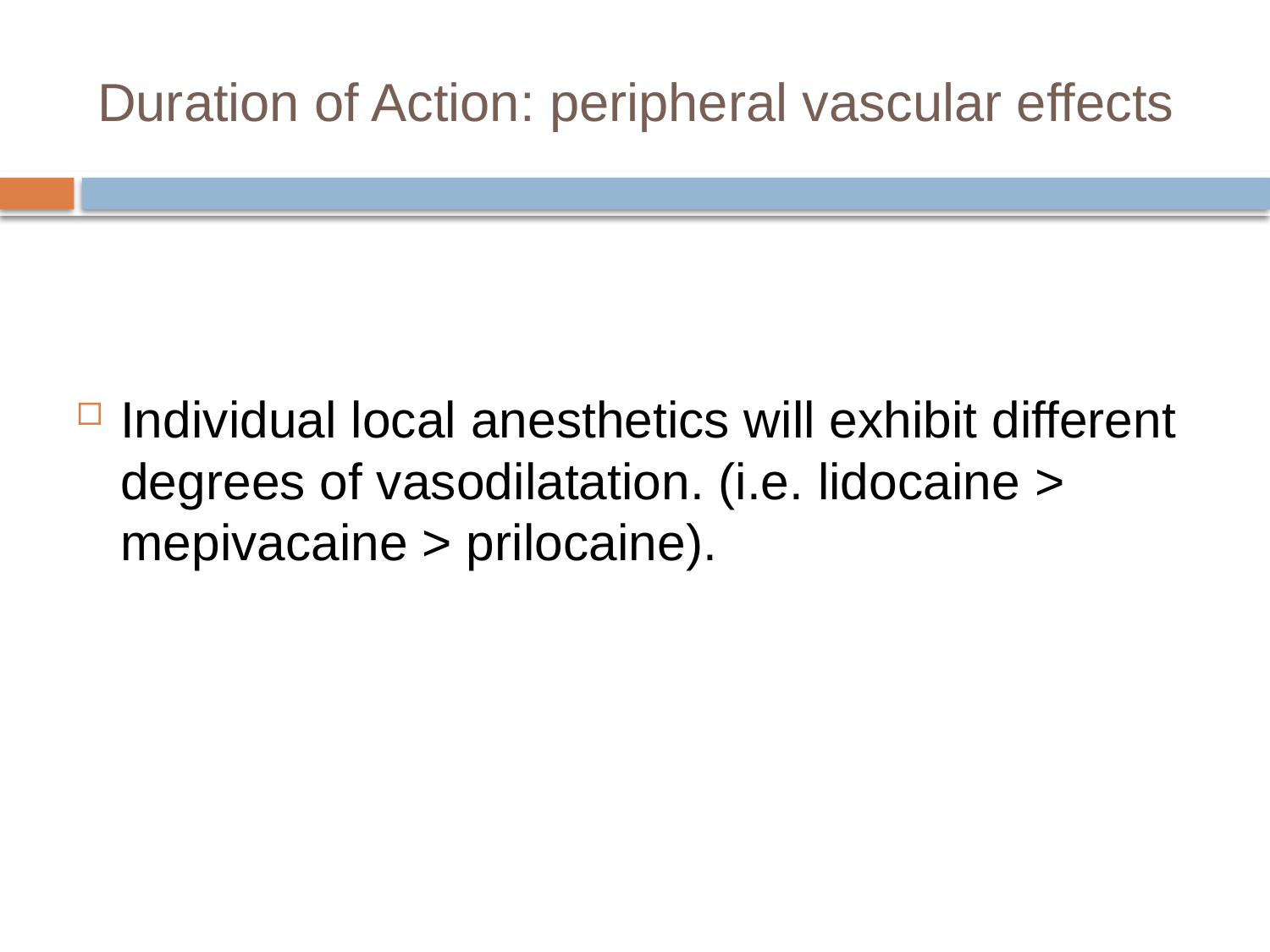

# Duration of Action: peripheral vascular effects
Individual local anesthetics will exhibit different degrees of vasodilatation. (i.e. lidocaine > mepivacaine > prilocaine).